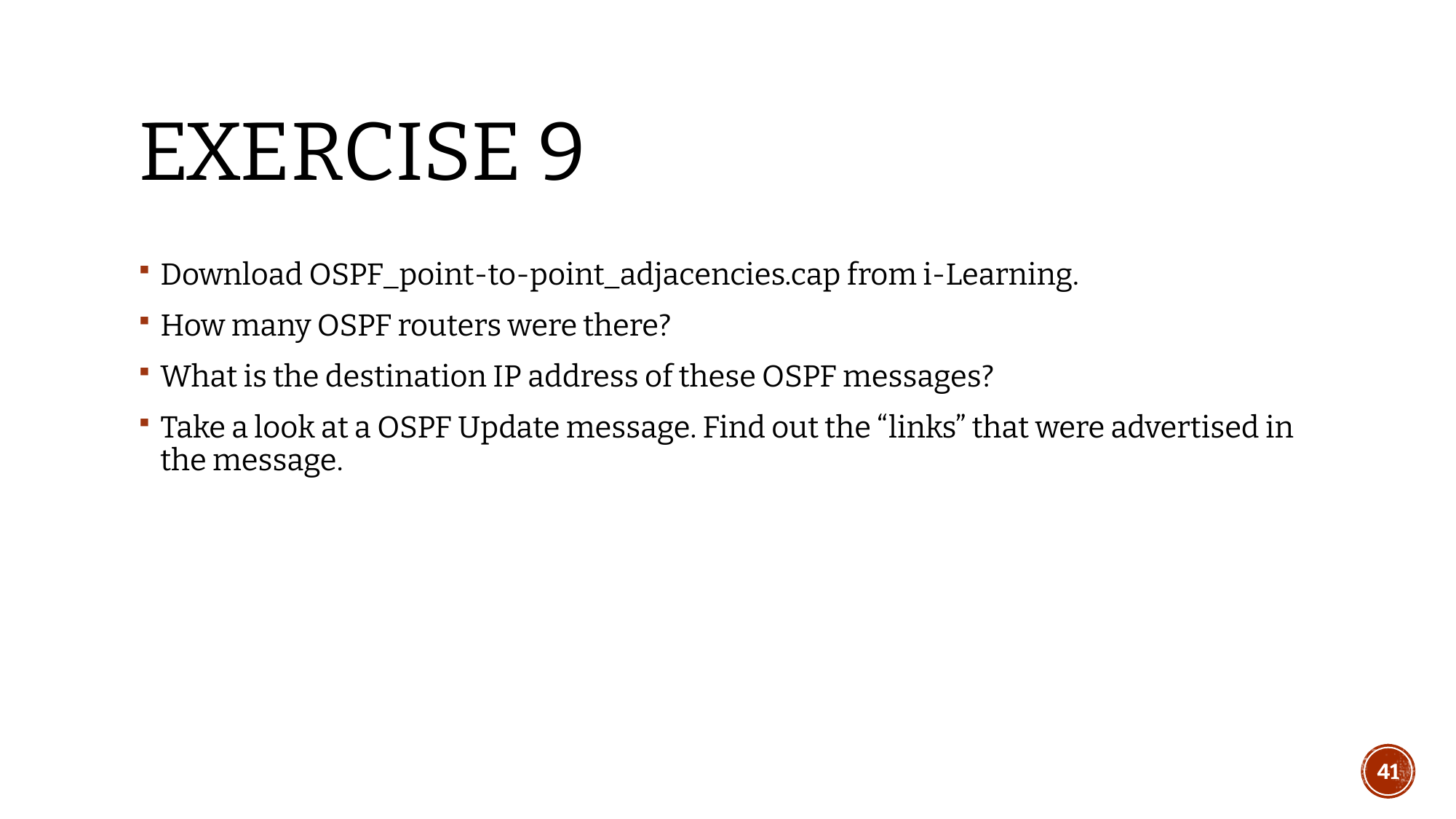

# Exercise 9
Download OSPF_point-to-point_adjacencies.cap from i-Learning.
How many OSPF routers were there?
What is the destination IP address of these OSPF messages?
Take a look at a OSPF Update message. Find out the “links” that were advertised in the message.
41